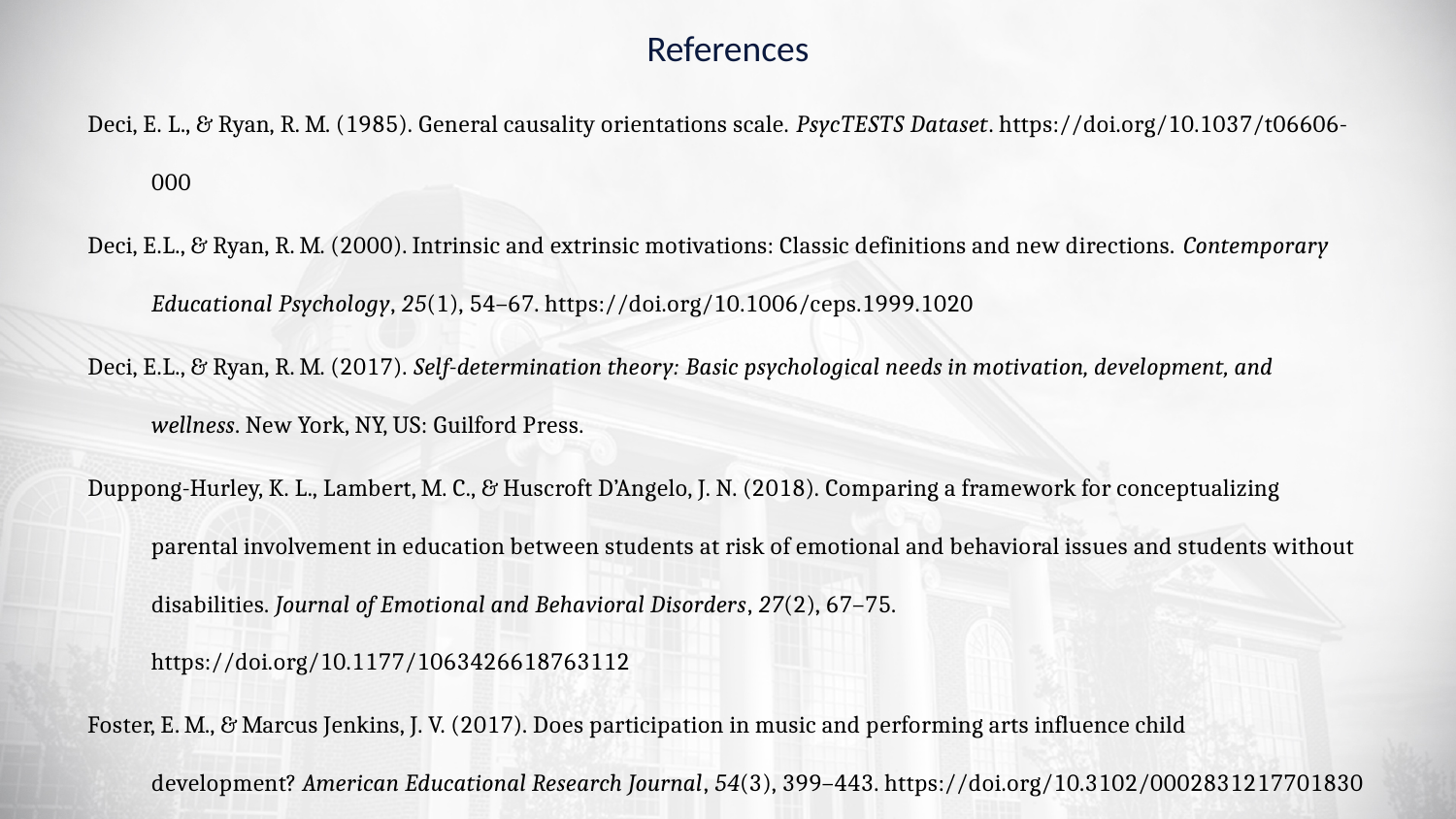

# References
Deci, E. L., & Ryan, R. M. (1985). General causality orientations scale. PsycTESTS Dataset. https://doi.org/10.1037/t06606-000
Deci, E.L., & Ryan, R. M. (2000). Intrinsic and extrinsic motivations: Classic definitions and new directions. Contemporary Educational Psychology, 25(1), 54–67. https://doi.org/10.1006/ceps.1999.1020
Deci, E.L., & Ryan, R. M. (2017). Self-determination theory: Basic psychological needs in motivation, development, and wellness. New York, NY, US: Guilford Press.
Duppong-Hurley, K. L., Lambert, M. C., & Huscroft D’Angelo, J. N. (2018). Comparing a framework for conceptualizing parental involvement in education between students at risk of emotional and behavioral issues and students without disabilities. Journal of Emotional and Behavioral Disorders, 27(2), 67–75. https://doi.org/10.1177/1063426618763112
Foster, E. M., & Marcus Jenkins, J. V. (2017). Does participation in music and performing arts influence child development? American Educational Research Journal, 54(3), 399–443. https://doi.org/10.3102/0002831217701830